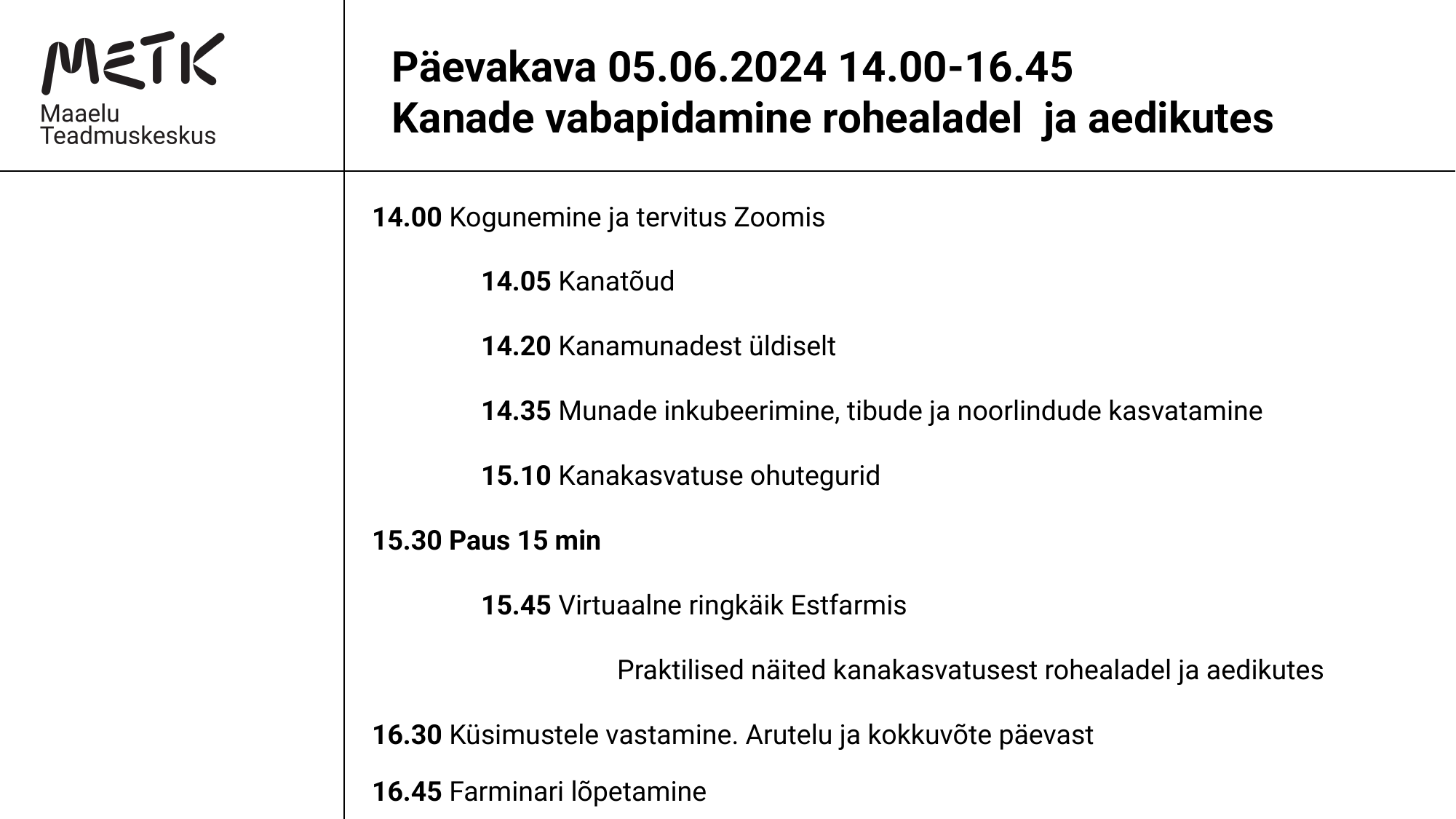

Päevakava 05.06.2024 14.00-16.45
Kanade vabapidamine rohealadel  ja aedikutes
14.00 Kogunemine ja tervitus Zoomis
	14.05 Kanatõud
	14.20 Kanamunadest üldiselt
	14.35 Munade inkubeerimine, tibude ja noorlindude kasvatamine
	15.10 Kanakasvatuse ohutegurid
15.30 Paus 15 min
	15.45 Virtuaalne ringkäik Estfarmis
		    Praktilised näited kanakasvatusest rohealadel ja aedikutes
16.30 Küsimustele vastamine. Arutelu ja kokkuvõte päevast
16.45 Farminari lõpetamine